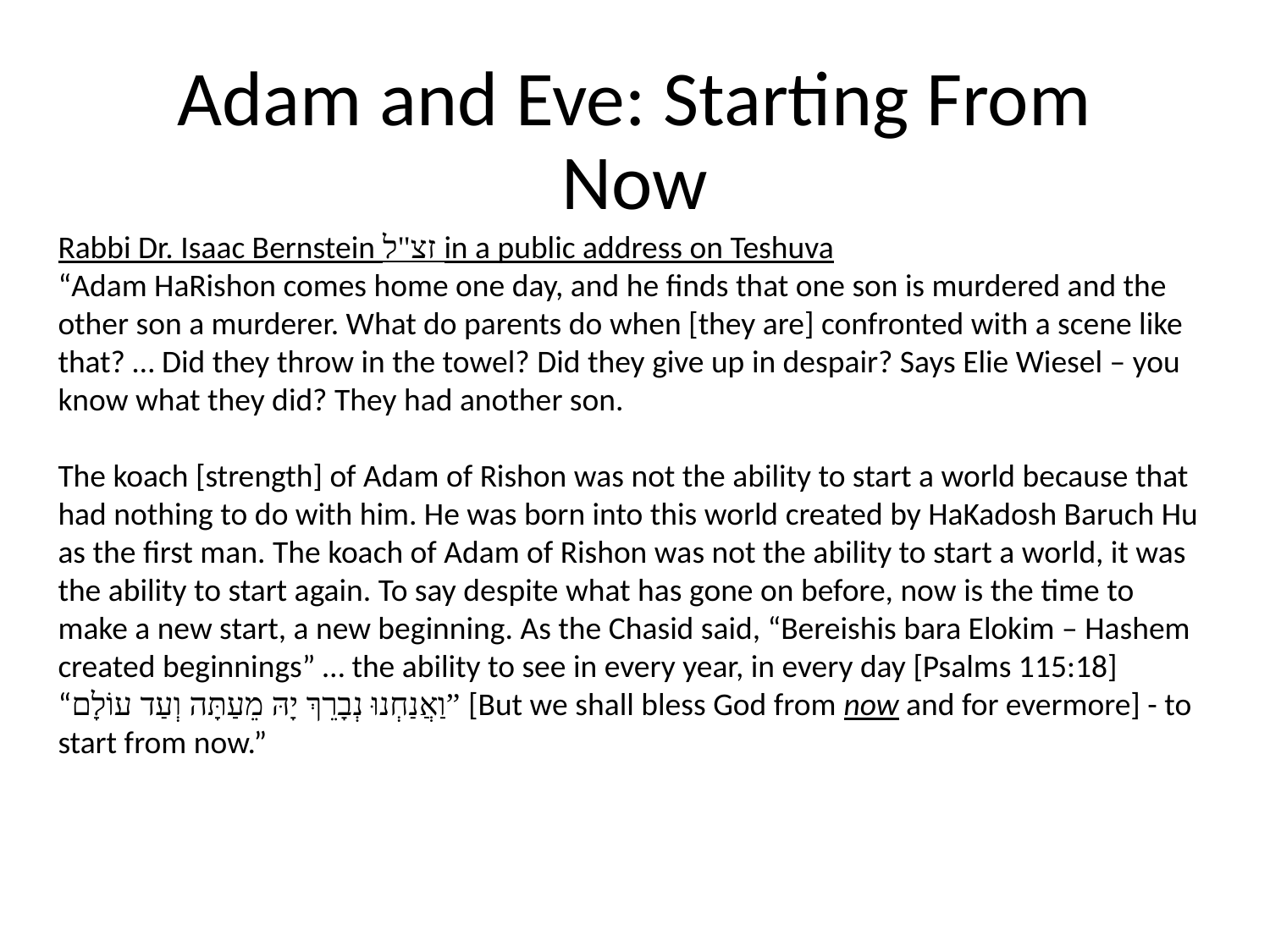

Adam and Eve: Starting From Now
Rabbi Dr. Isaac Bernstein זצ"ל in a public address on Teshuva
“Adam HaRishon comes home one day, and he finds that one son is murdered and the other son a murderer. What do parents do when [they are] confronted with a scene like that? … Did they throw in the towel? Did they give up in despair? Says Elie Wiesel – you know what they did? They had another son.

The koach [strength] of Adam of Rishon was not the ability to start a world because that had nothing to do with him. He was born into this world created by HaKadosh Baruch Hu as the first man. The koach of Adam of Rishon was not the ability to start a world, it was the ability to start again. To say despite what has gone on before, now is the time to make a new start, a new beginning. As the Chasid said, “Bereishis bara Elokim – Hashem created beginnings” … the ability to see in every year, in every day [Psalms 115:18] “וַאֲנַחְנוּ נְבָרֵךְ יָהּ מֵעַתָּה וְעַד עוֹלָם” [But we shall bless God from now and for evermore] - to start from now.”